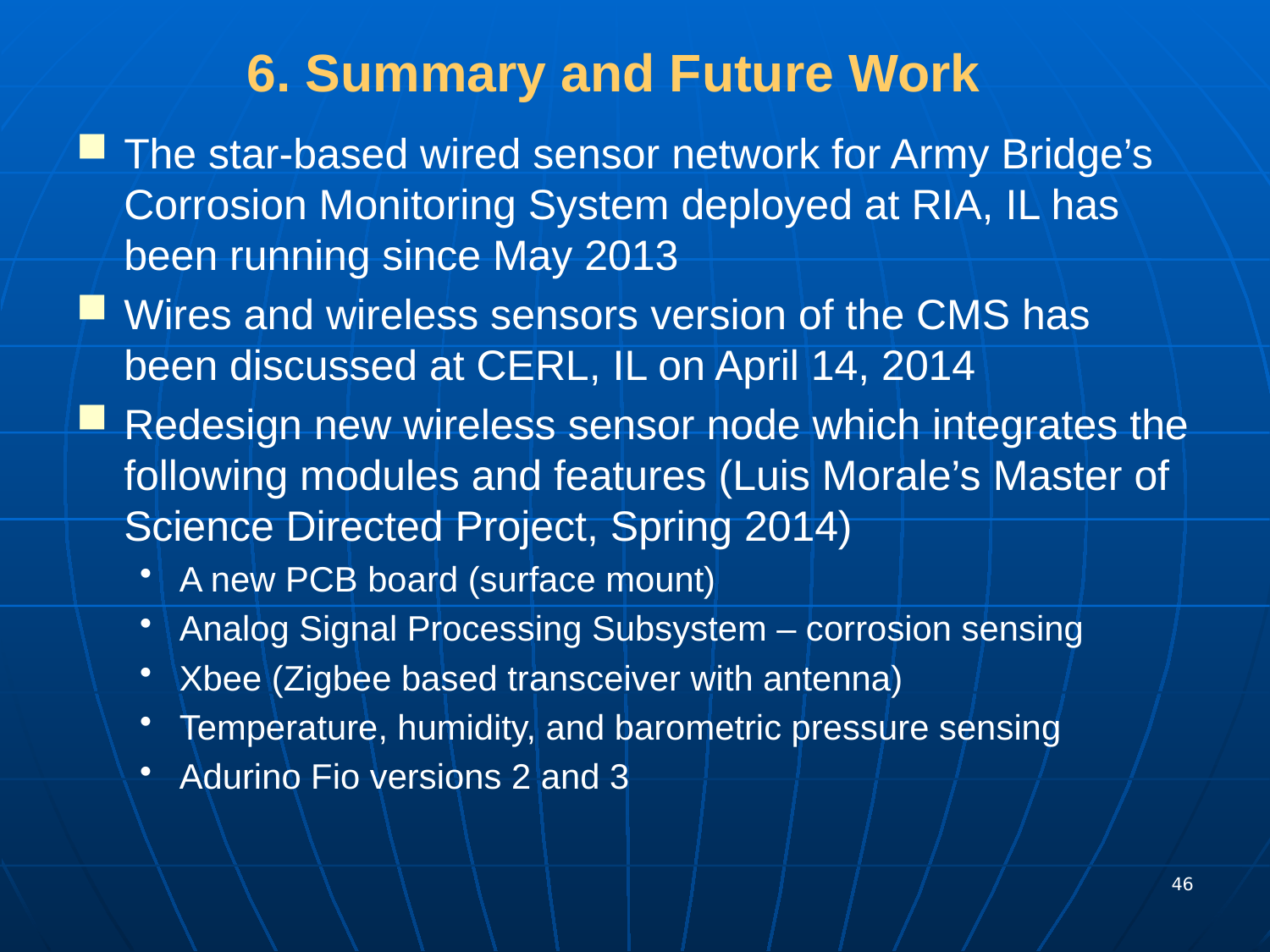

# 6. Summary and Future Work
The star-based wired sensor network for Army Bridge’s Corrosion Monitoring System deployed at RIA, IL has been running since May 2013
Wires and wireless sensors version of the CMS has been discussed at CERL, IL on April 14, 2014
Redesign new wireless sensor node which integrates the following modules and features (Luis Morale’s Master of Science Directed Project, Spring 2014)
A new PCB board (surface mount)
Analog Signal Processing Subsystem – corrosion sensing
Xbee (Zigbee based transceiver with antenna)
Temperature, humidity, and barometric pressure sensing
Adurino Fio versions 2 and 3

46